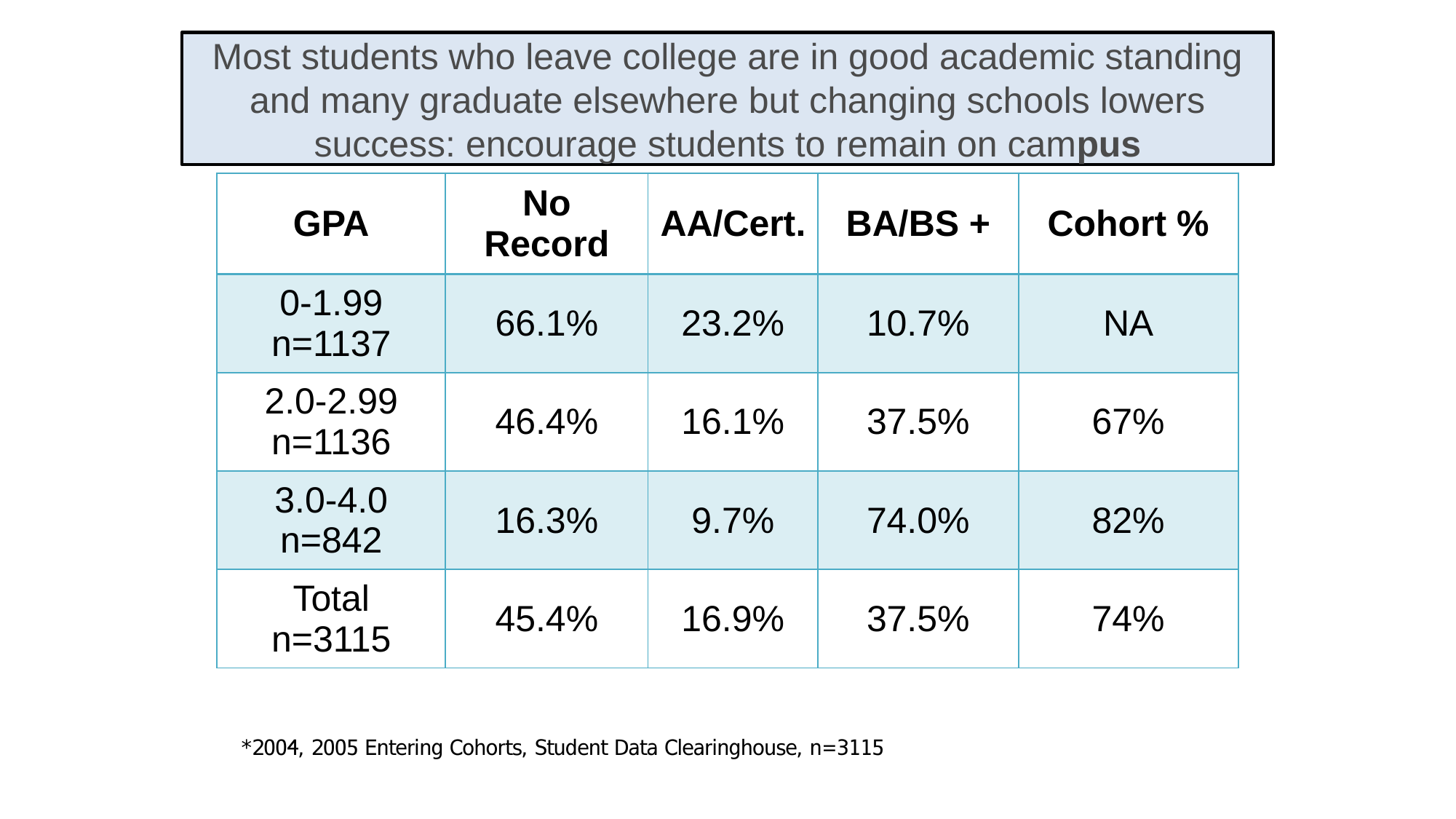

Most students who leave college are in good academic standing and many graduate elsewhere but changing schools lowers success: encourage students to remain on campus
| GPA | No Record | AA/Cert. | BA/BS + | Cohort % |
| --- | --- | --- | --- | --- |
| 0-1.99 n=1137 | 66.1% | 23.2% | 10.7% | NA |
| 2.0-2.99 n=1136 | 46.4% | 16.1% | 37.5% | 67% |
| 3.0-4.0 n=842 | 16.3% | 9.7% | 74.0% | 82% |
| Total n=3115 | 45.4% | 16.9% | 37.5% | 74% |
*2004, 2005 Entering Cohorts, Student Data Clearinghouse, n=3115